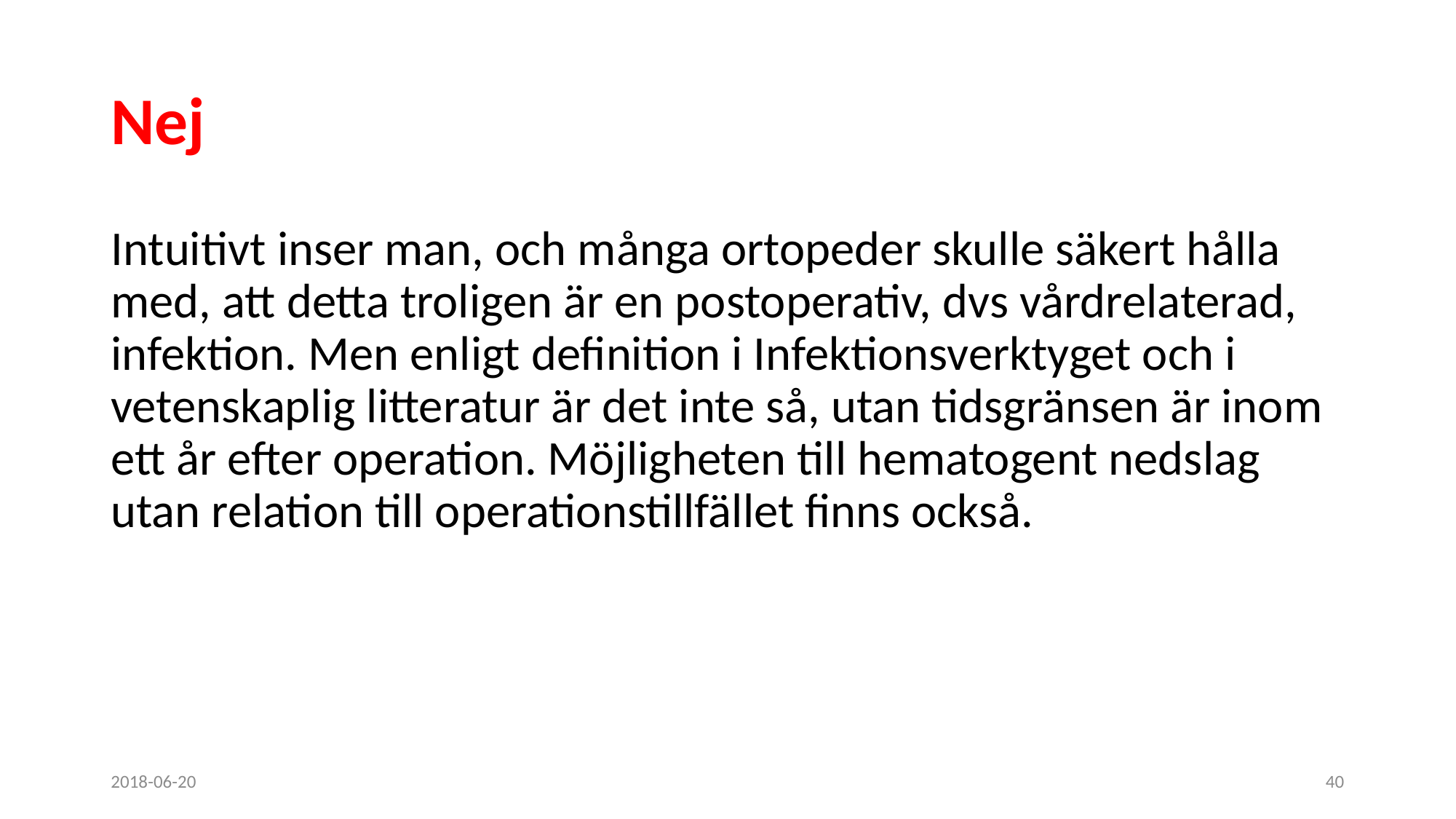

# Nej
Intuitivt inser man, och många ortopeder skulle säkert hålla med, att detta troligen är en postoperativ, dvs vårdrelaterad, infektion. Men enligt definition i Infektionsverktyget och i vetenskaplig litteratur är det inte så, utan tidsgränsen är inom ett år efter operation. Möjligheten till hematogent nedslag utan relation till operationstillfället finns också.

2018-06-20

40